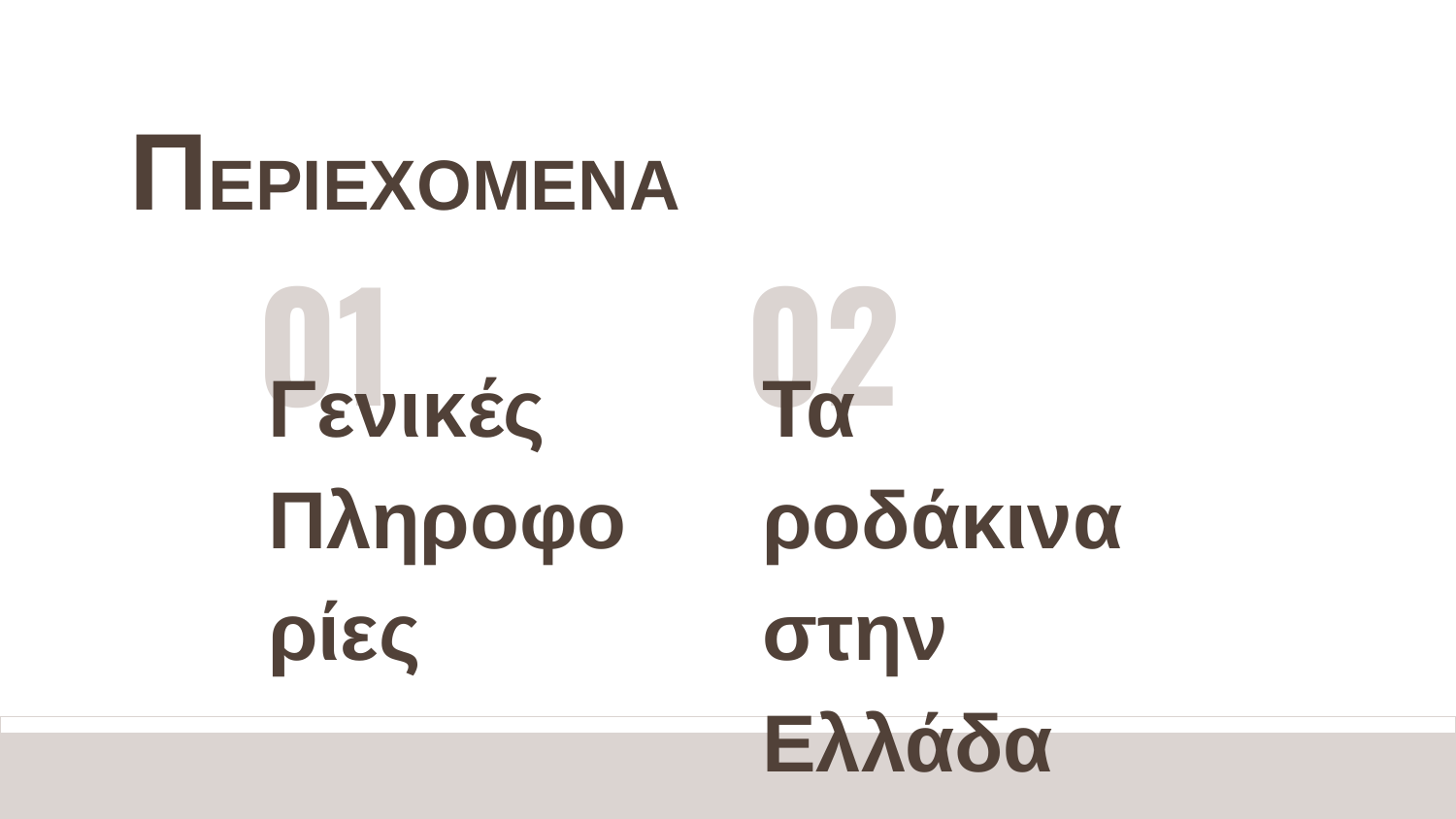

ΠΕΡΙΕΧΟΜΕΝΑ
Γενικές Πληροφορίες
Τα ροδάκινα στην Ελλάδα
# 01
02